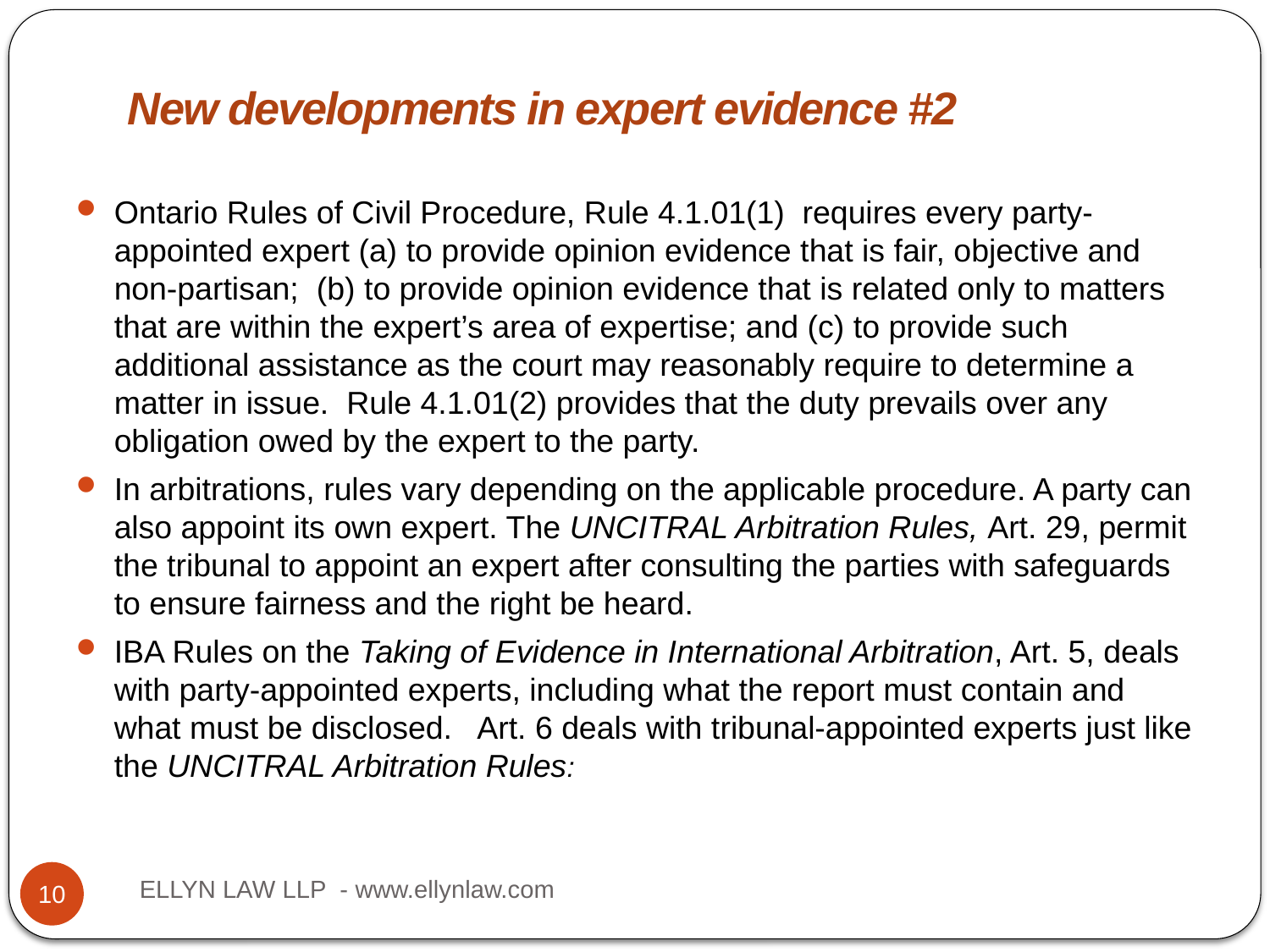

# Title
New developments in expert evidence #2
Ontario Rules of Civil Procedure, Rule 4.1.01(1)  requires every party-appointed expert (a) to provide opinion evidence that is fair, objective and non-partisan;  (b) to provide opinion evidence that is related only to matters that are within the expert’s area of expertise; and (c) to provide such additional assistance as the court may reasonably require to determine a matter in issue.  Rule 4.1.01(2) provides that the duty prevails over any obligation owed by the expert to the party.
In arbitrations, rules vary depending on the applicable procedure. A party can also appoint its own expert. The UNCITRAL Arbitration Rules, Art. 29, permit the tribunal to appoint an expert after consulting the parties with safeguards to ensure fairness and the right be heard.
IBA Rules on the Taking of Evidence in International Arbitration, Art. 5, deals with party-appointed experts, including what the report must contain and what must be disclosed.   Art. 6 deals with tribunal-appointed experts just like the UNCITRAL Arbitration Rules:
ELLYN LAW LLP  - www.ellynlaw.com
10